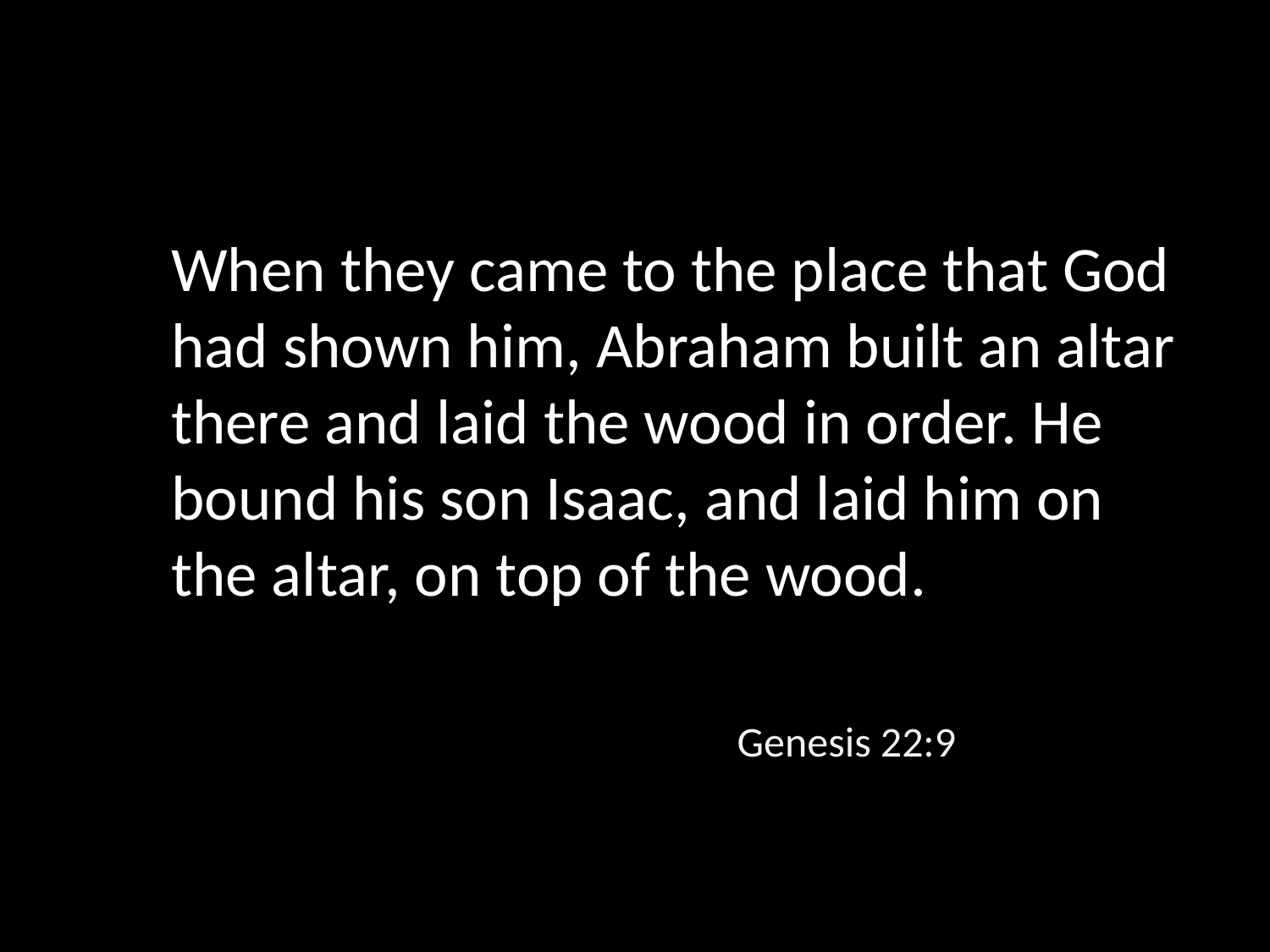

When they came to the place that God had shown him, Abraham built an altar there and laid the wood in order. He bound his son Isaac, and laid him on the altar, on top of the wood.

Genesis 22:9